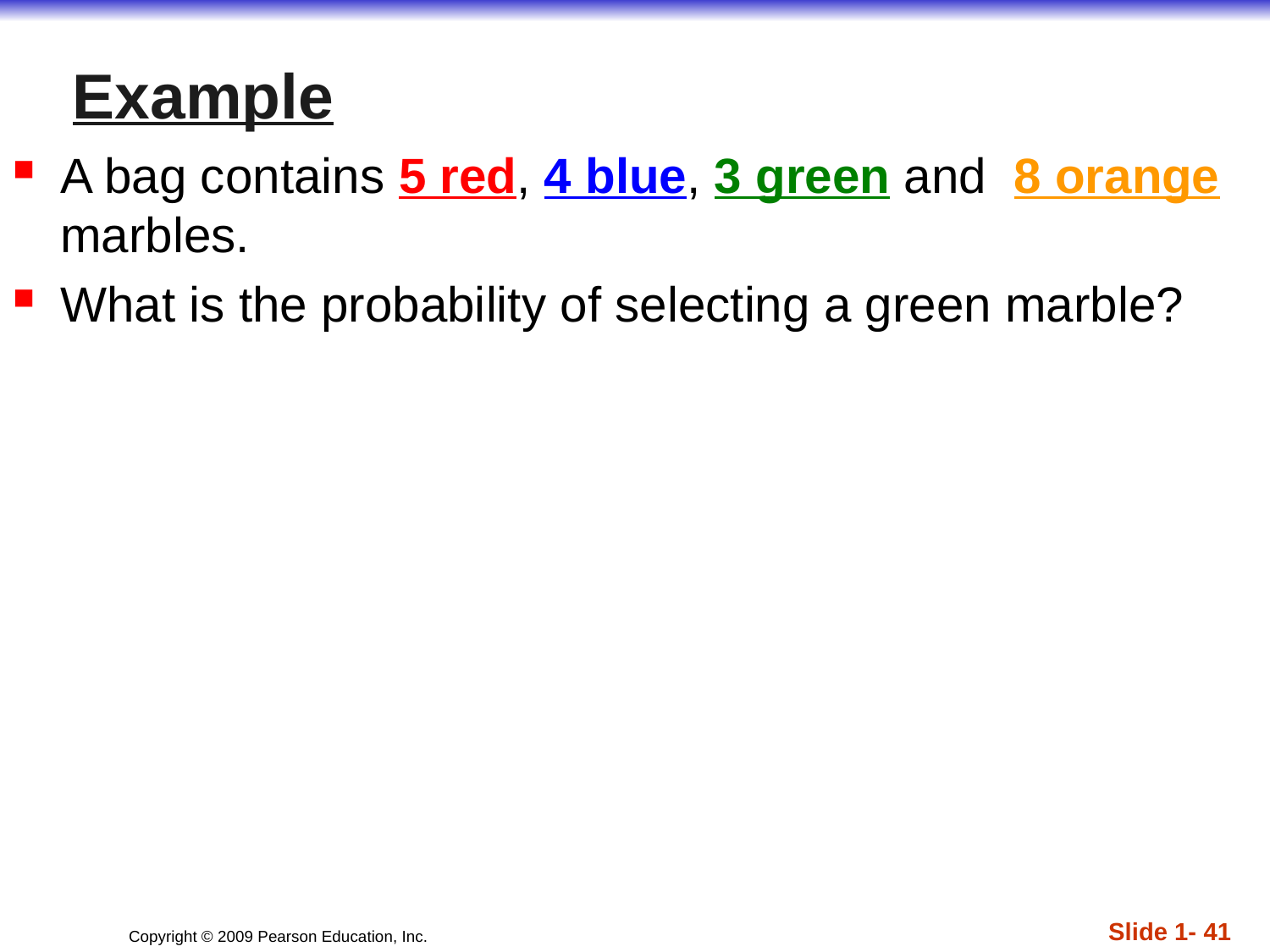

# Example
A bag contains 5 red, 4 blue, 3 green and  8 orange marbles.
What is the probability of selecting a green marble?
Slide 1- 41